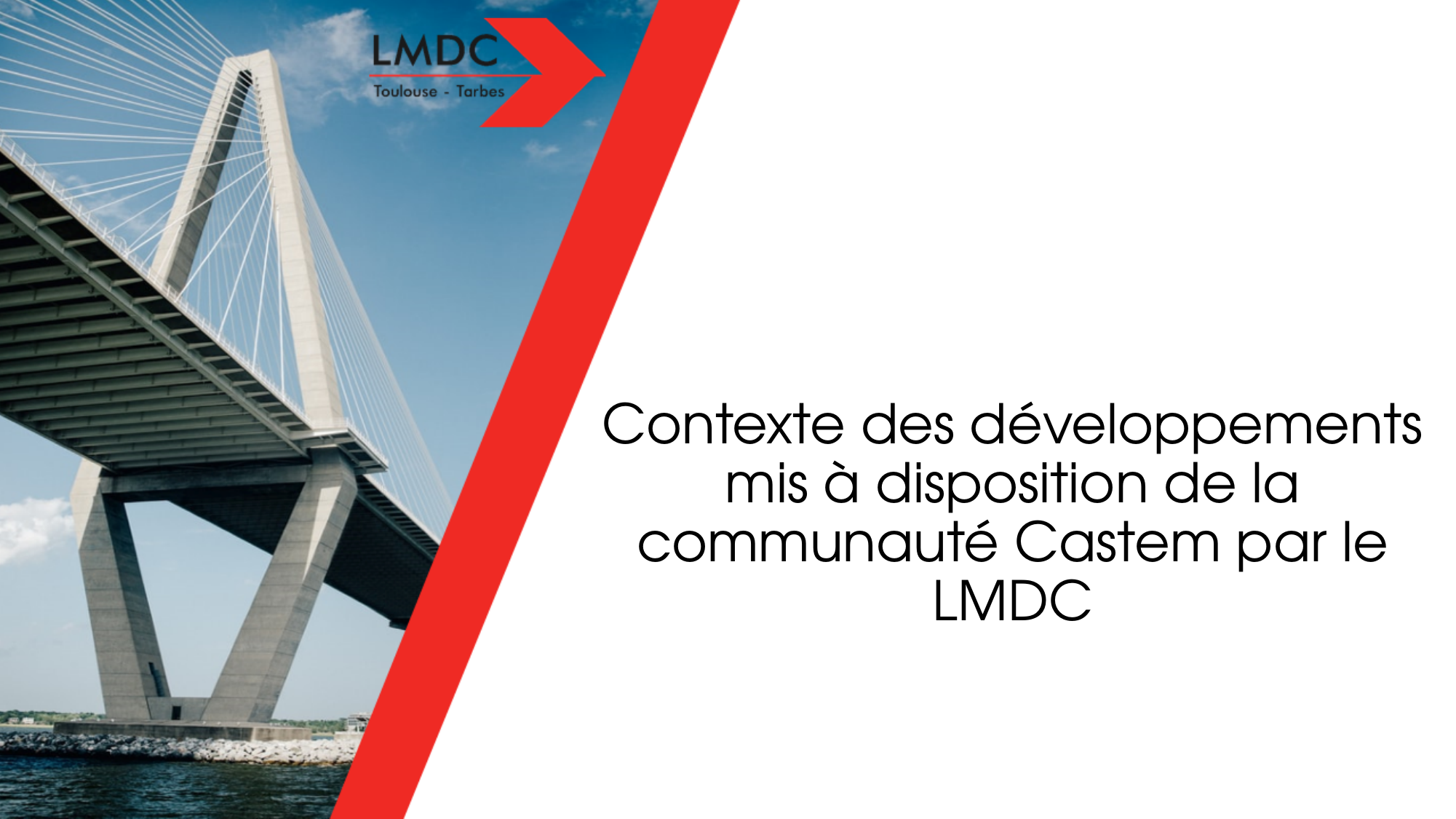

Contexte des développements mis à disposition de la communauté Castem par le LMDC